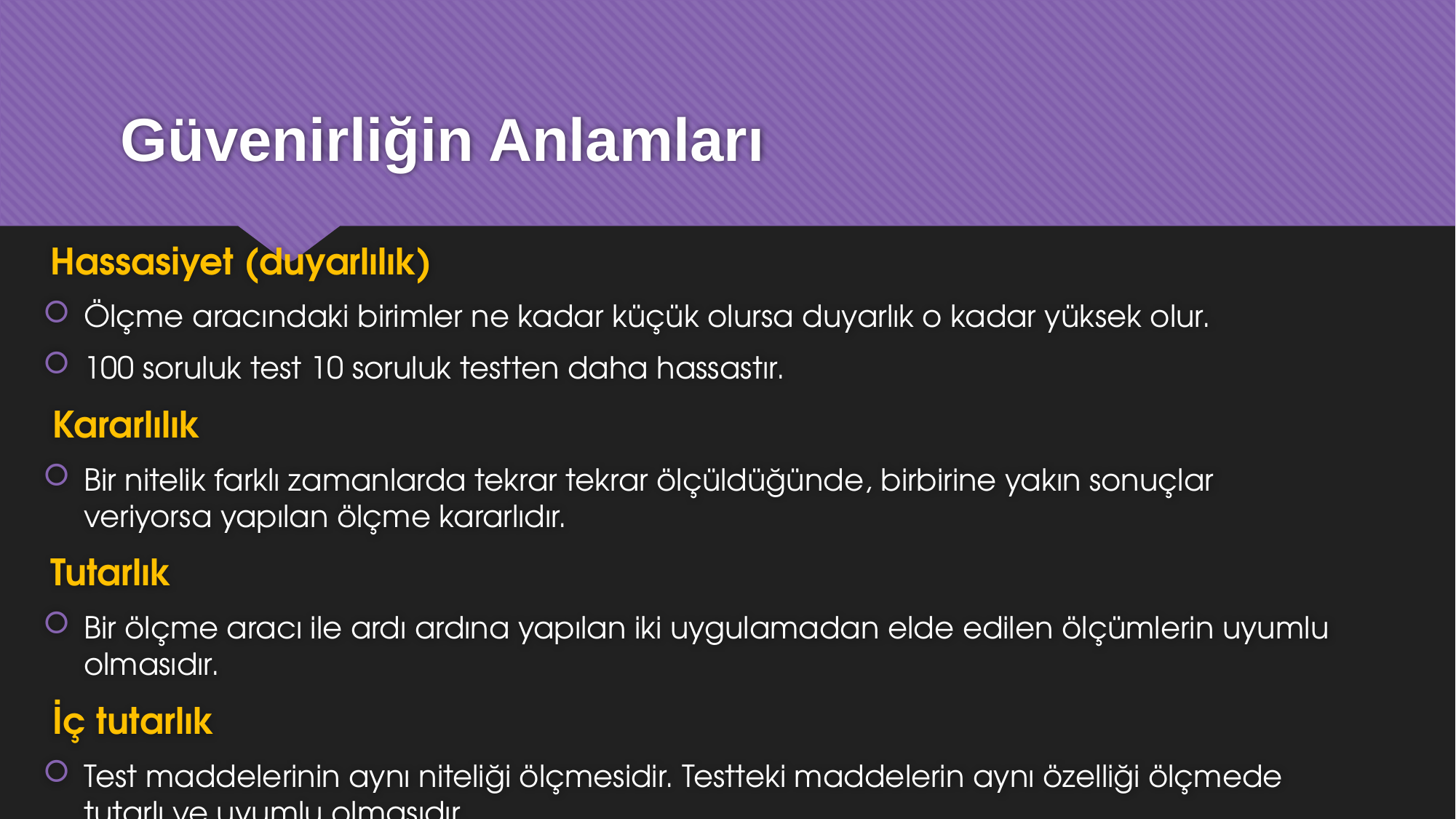

# Güvenirliğin Anlamları
 Hassasiyet (duyarlılık)
Ölçme aracındaki birimler ne kadar küçük olursa duyarlık o kadar yüksek olur.
100 soruluk test 10 soruluk testten daha hassastır.
 Kararlılık
Bir nitelik farklı zamanlarda tekrar tekrar ölçüldüğünde, birbirine yakın sonuçlar veriyorsa yapılan ölçme kararlıdır.
 Tutarlık
Bir ölçme aracı ile ardı ardına yapılan iki uygulamadan elde edilen ölçümlerin uyumlu olmasıdır.
 İç tutarlık
Test maddelerinin aynı niteliği ölçmesidir. Testteki maddelerin aynı özelliği ölçmede tutarlı ve uyumlu olmasıdır.